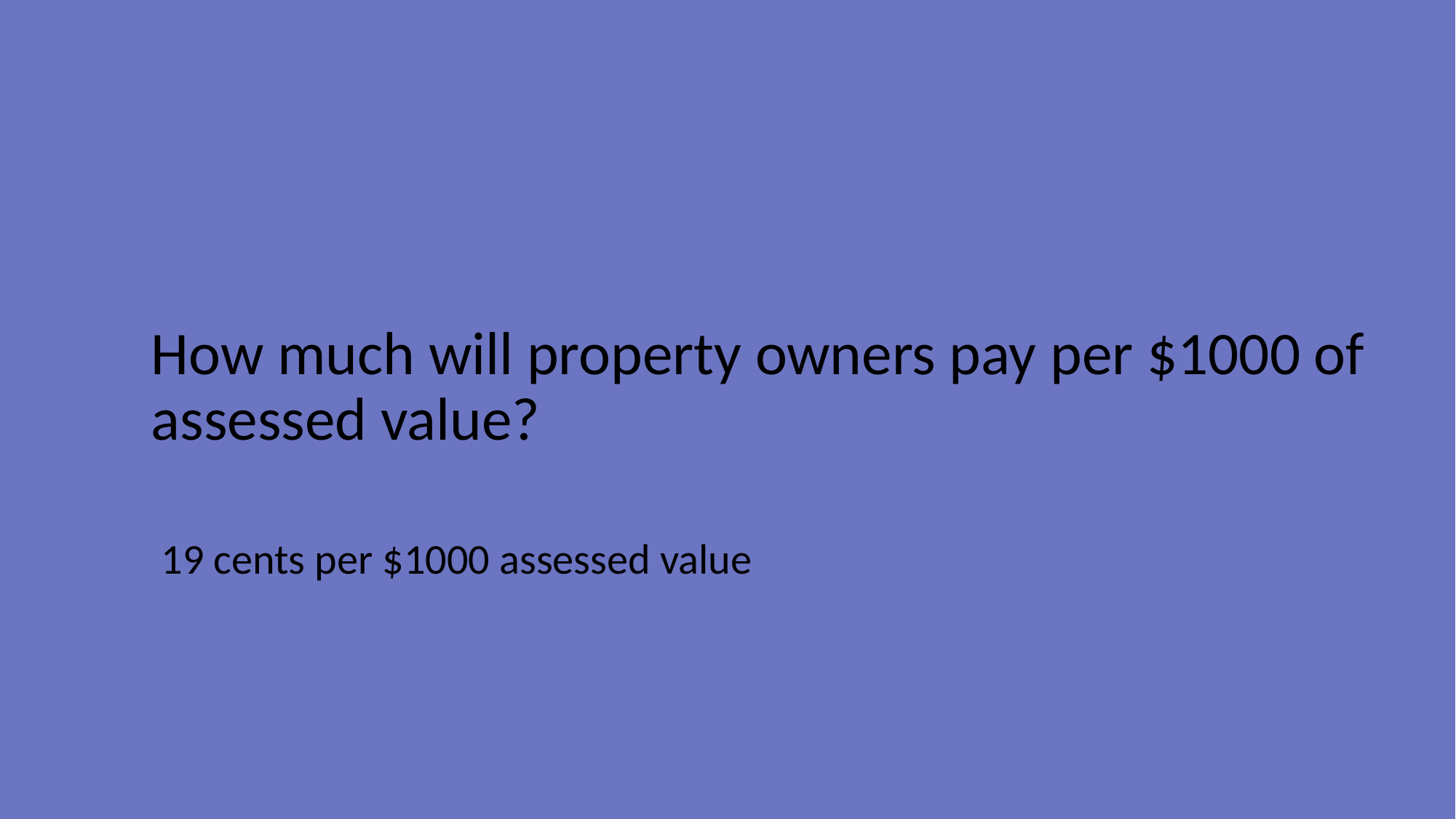

How much will property owners pay per $1000 of assessed value?
19 cents per $1000 assessed value